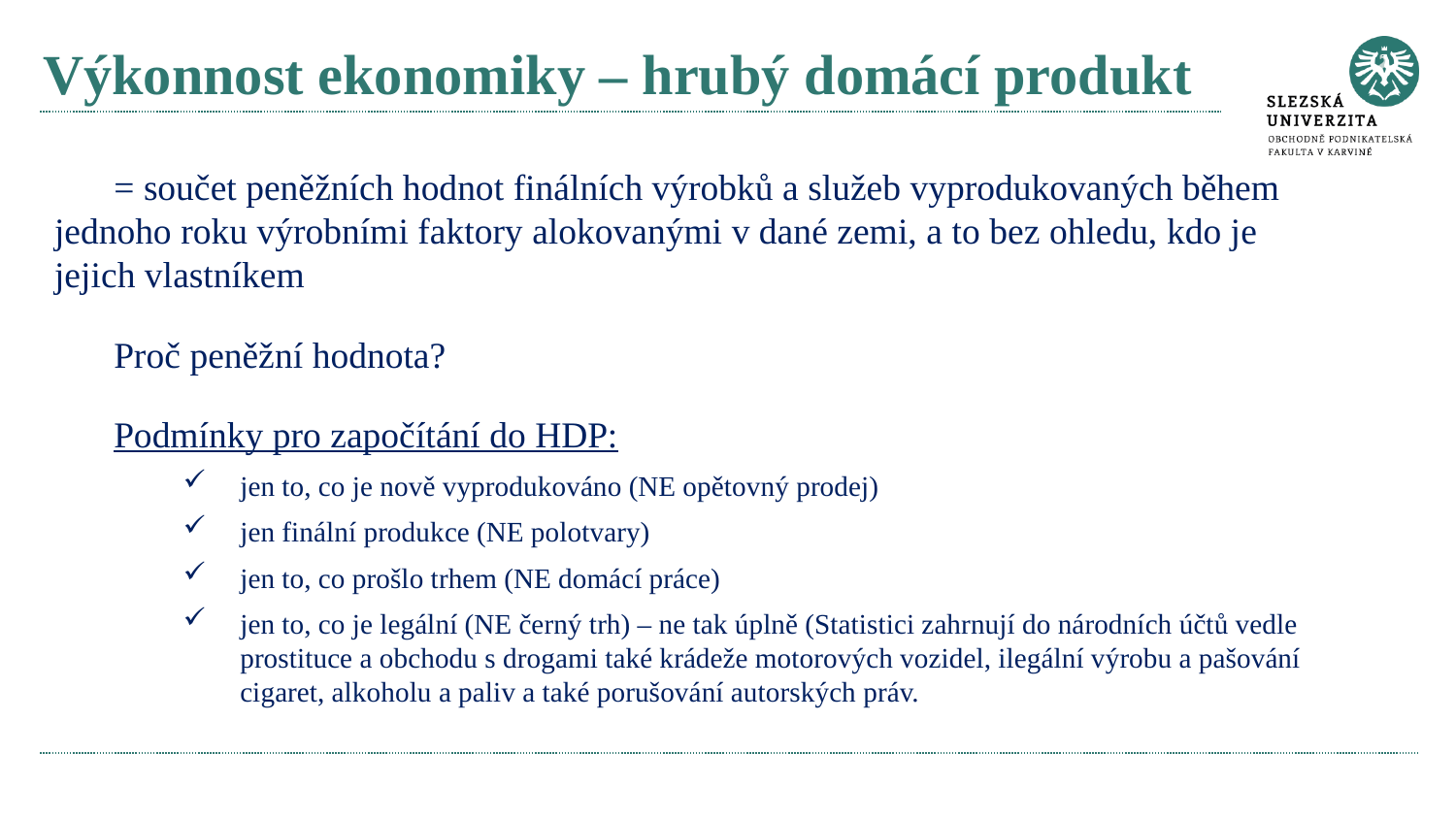

# Výkonnost ekonomiky – hrubý domácí produkt
= součet peněžních hodnot finálních výrobků a služeb vyprodukovaných během jednoho roku výrobními faktory alokovanými v dané zemi, a to bez ohledu, kdo je jejich vlastníkem
Proč peněžní hodnota?
Podmínky pro započítání do HDP:
jen to, co je nově vyprodukováno (NE opětovný prodej)
jen finální produkce (NE polotvary)
jen to, co prošlo trhem (NE domácí práce)
jen to, co je legální (NE černý trh) – ne tak úplně (Statistici zahrnují do národních účtů vedle prostituce a obchodu s drogami také krádeže motorových vozidel, ilegální výrobu a pašování cigaret, alkoholu a paliv a také porušování autorských práv.